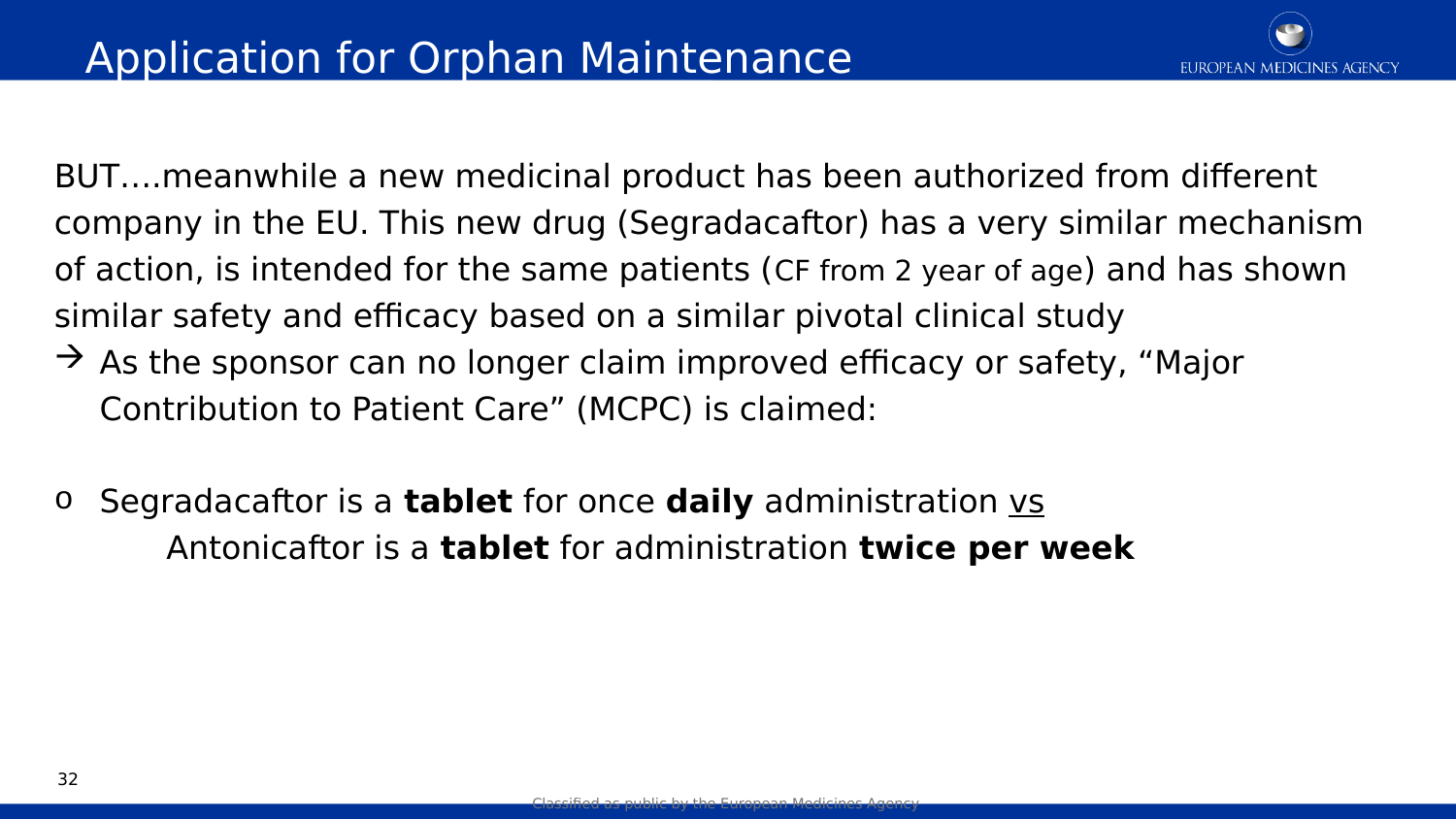

# Application for Orphan Maintenance
BUT….meanwhile a new medicinal product has been authorized from different company in the EU. This new drug (Segradacaftor) has a very similar mechanism of action, is intended for the same patients (CF from 2 year of age) and has shown similar safety and efficacy based on a similar pivotal clinical study
As the sponsor can no longer claim improved efficacy or safety, “Major Contribution to Patient Care” (MCPC) is claimed:

Segradacaftor is a tablet for once daily administration vs
           Antonicaftor is a tablet for administration twice per week

32